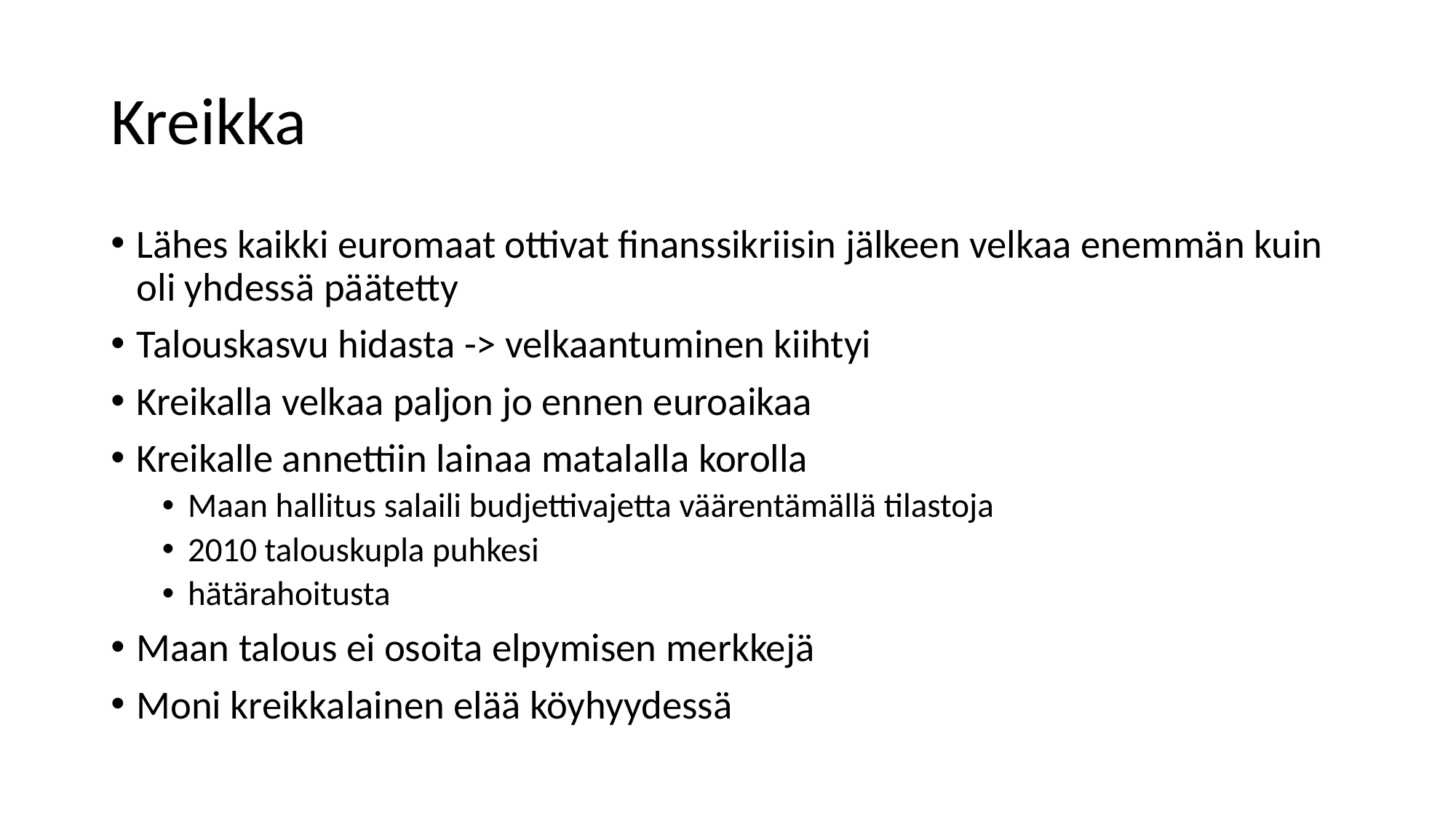

# Kreikka
Lähes kaikki euromaat ottivat finanssikriisin jälkeen velkaa enemmän kuin oli yhdessä päätetty
Talouskasvu hidasta -> velkaantuminen kiihtyi
Kreikalla velkaa paljon jo ennen euroaikaa
Kreikalle annettiin lainaa matalalla korolla
Maan hallitus salaili budjettivajetta väärentämällä tilastoja
2010 talouskupla puhkesi
hätärahoitusta
Maan talous ei osoita elpymisen merkkejä
Moni kreikkalainen elää köyhyydessä